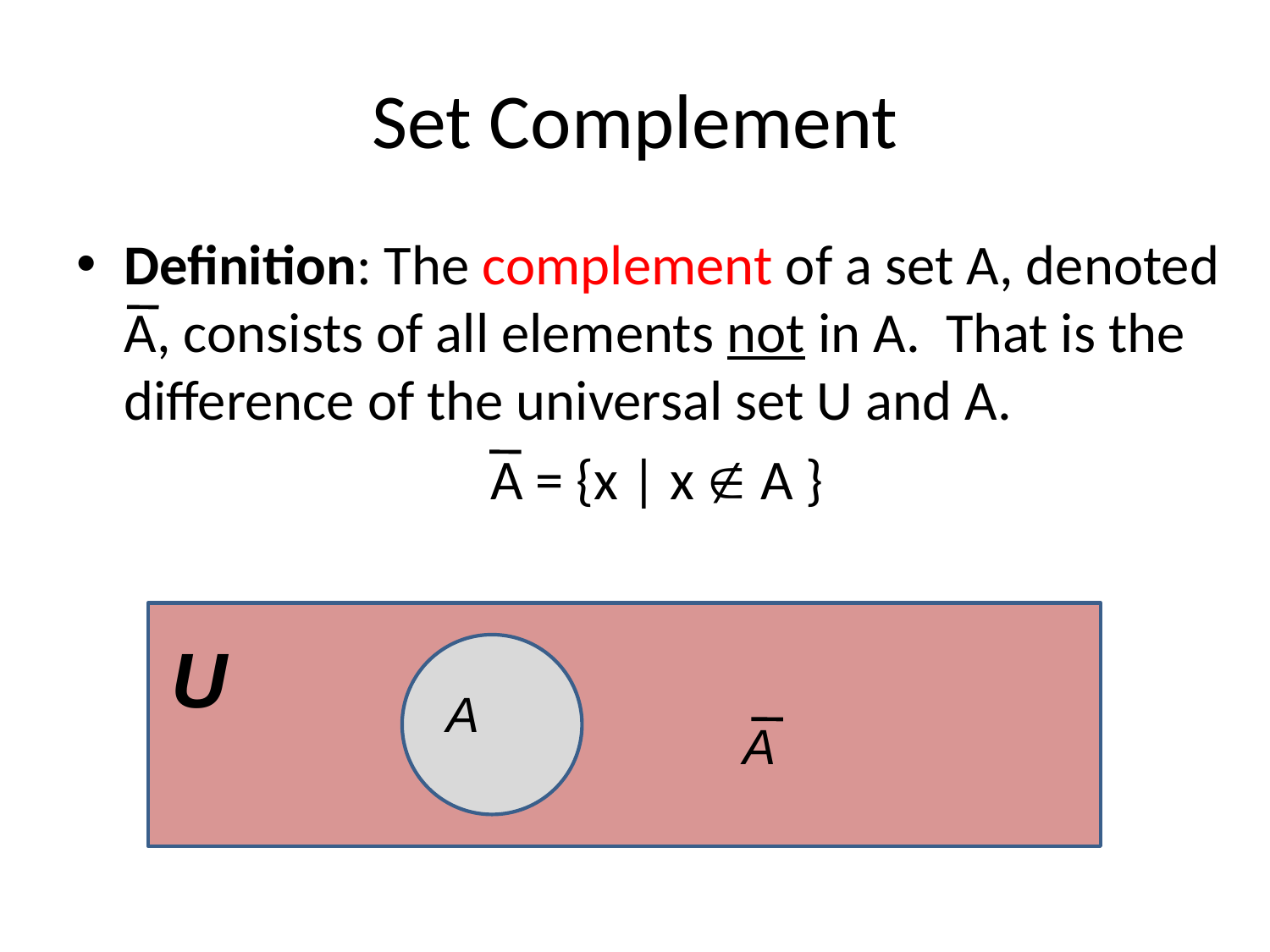

# Set Complement
Definition: The complement of a set A, denoted A, consists of all elements not in A.  That is the difference of the universal set U and A.
A = {x | x ∉ A }

U

A
A